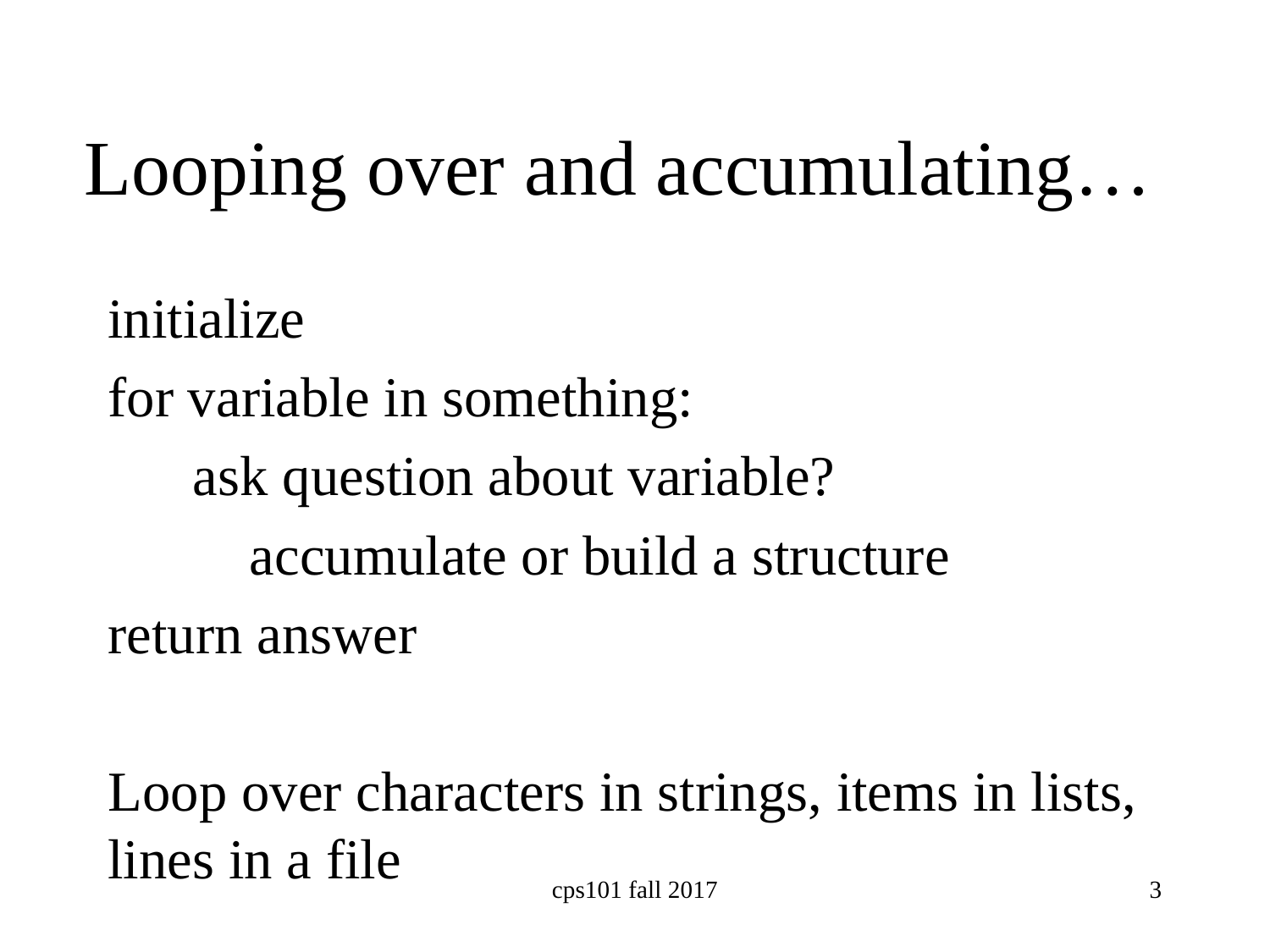

# Looping over and accumulating…
initialize
for variable in something:
      ask question about variable?
          accumulate or build a structure
return answer

Loop over characters in strings, items in lists, lines in a file
cps101 fall 2017
3